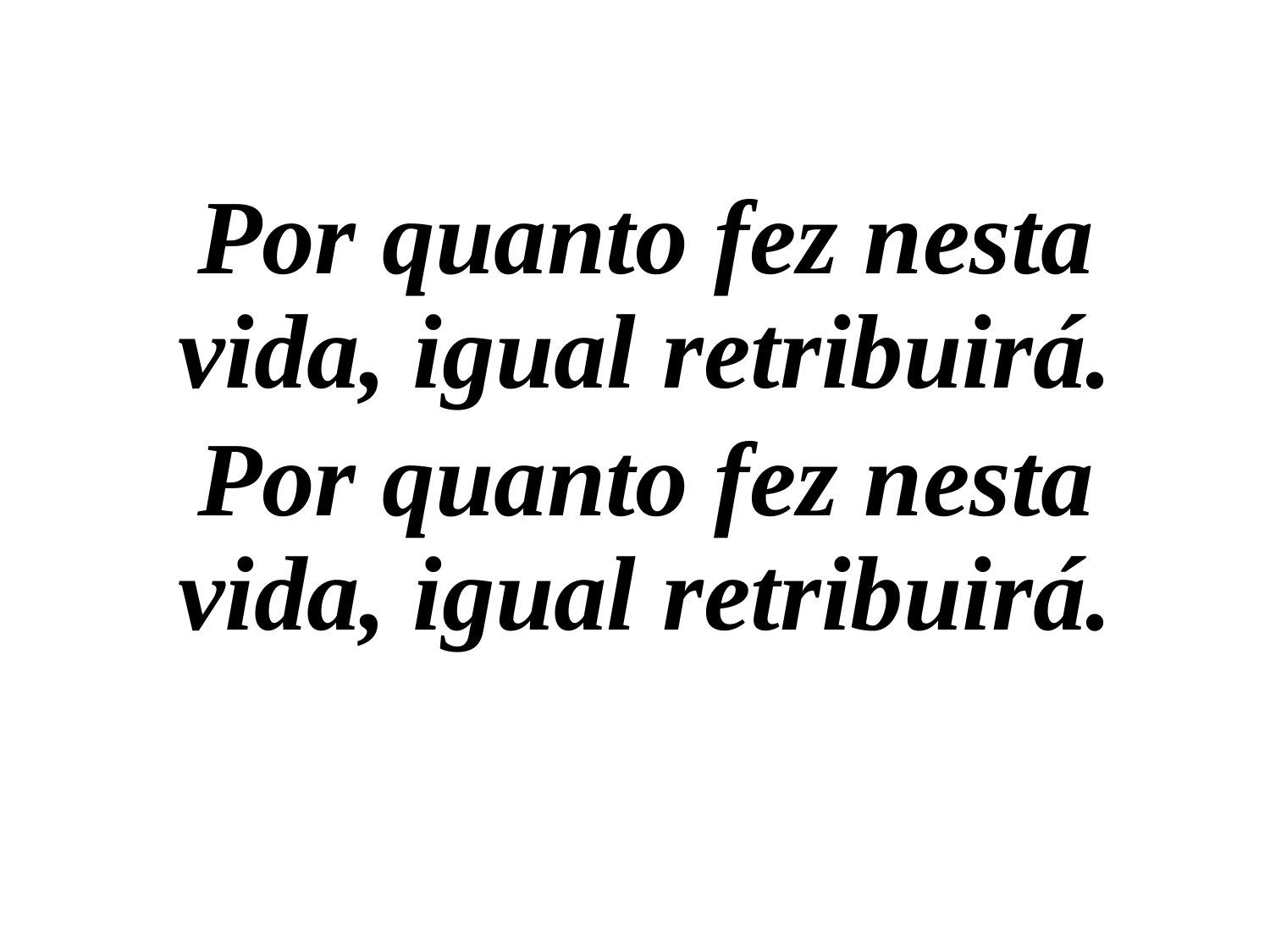

Por quanto fez nesta vida, igual retribuirá.
Por quanto fez nesta vida, igual retribuirá.